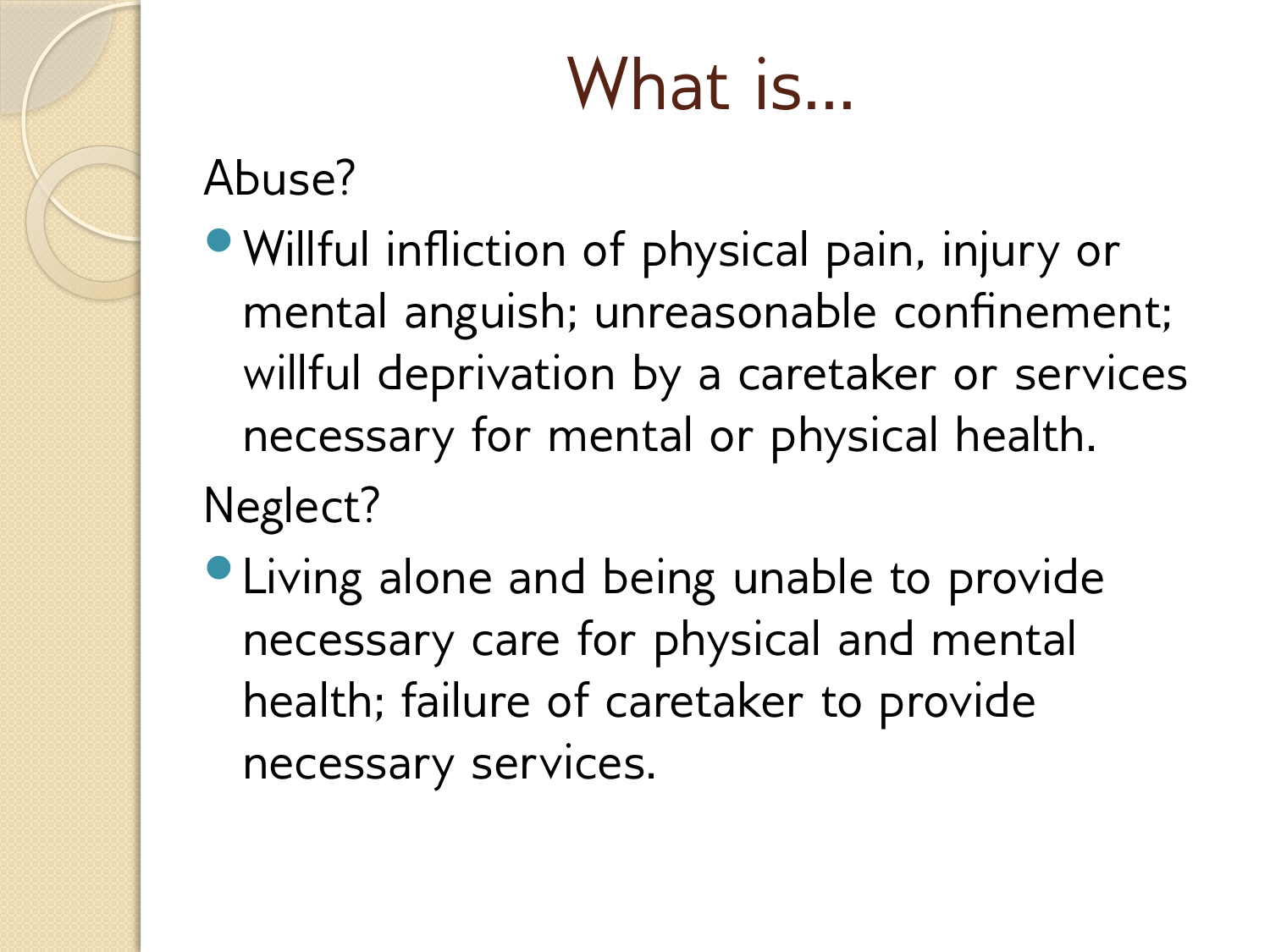

# What is...
Abuse?
Willful infliction of physical pain, injury or mental anguish; unreasonable confinement; willful deprivation by a caretaker or services necessary for mental or physical health.
Neglect?
Living alone and being unable to provide necessary care for physical and mental health; failure of caretaker to provide necessary services.